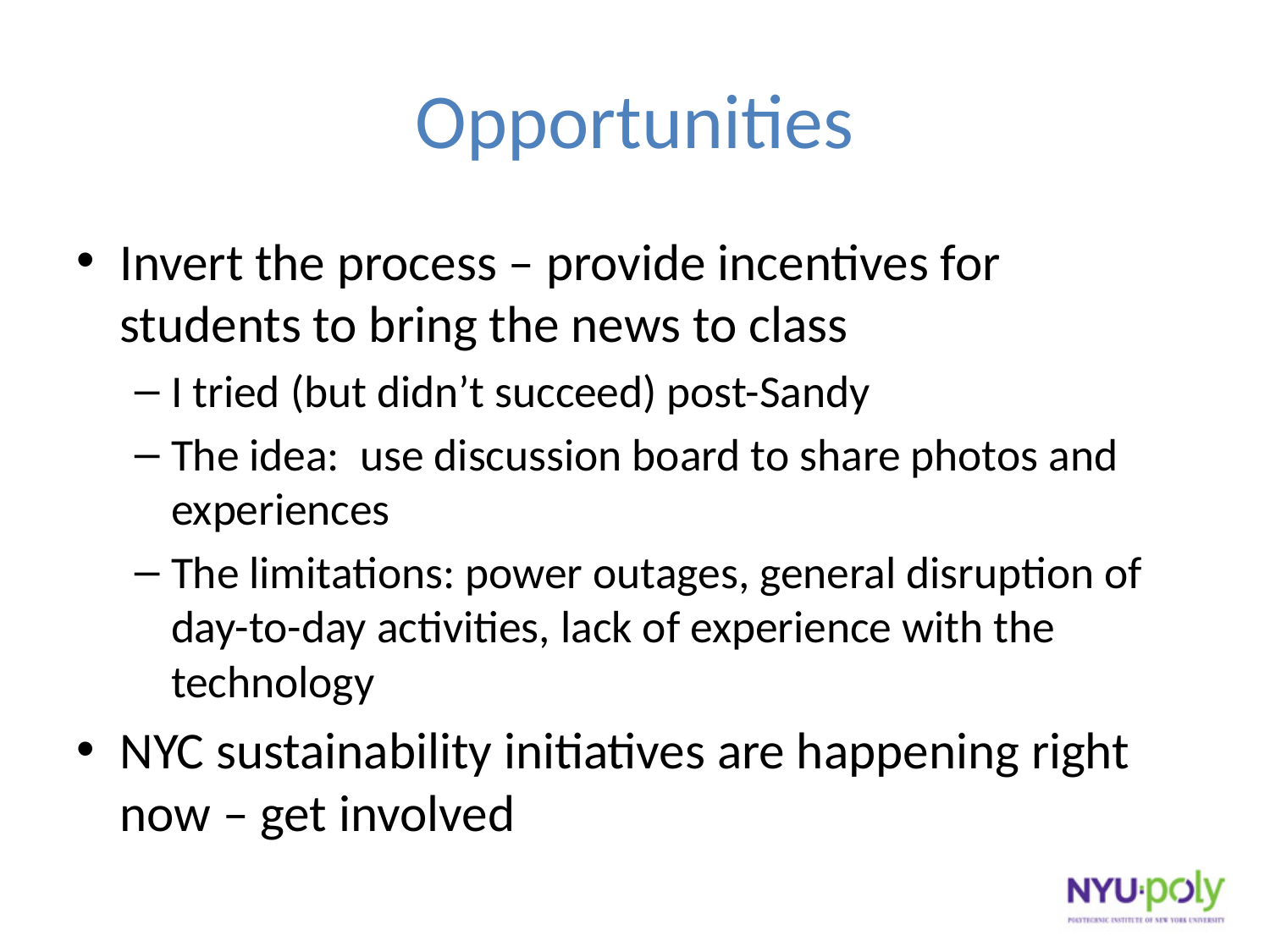

# Opportunities
Invert the process – provide incentives for students to bring the news to class
I tried (but didn’t succeed) post-Sandy
The idea:  use discussion board to share photos and experiences
The limitations: power outages, general disruption of day-to-day activities, lack of experience with the technology
NYC sustainability initiatives are happening right now – get involved